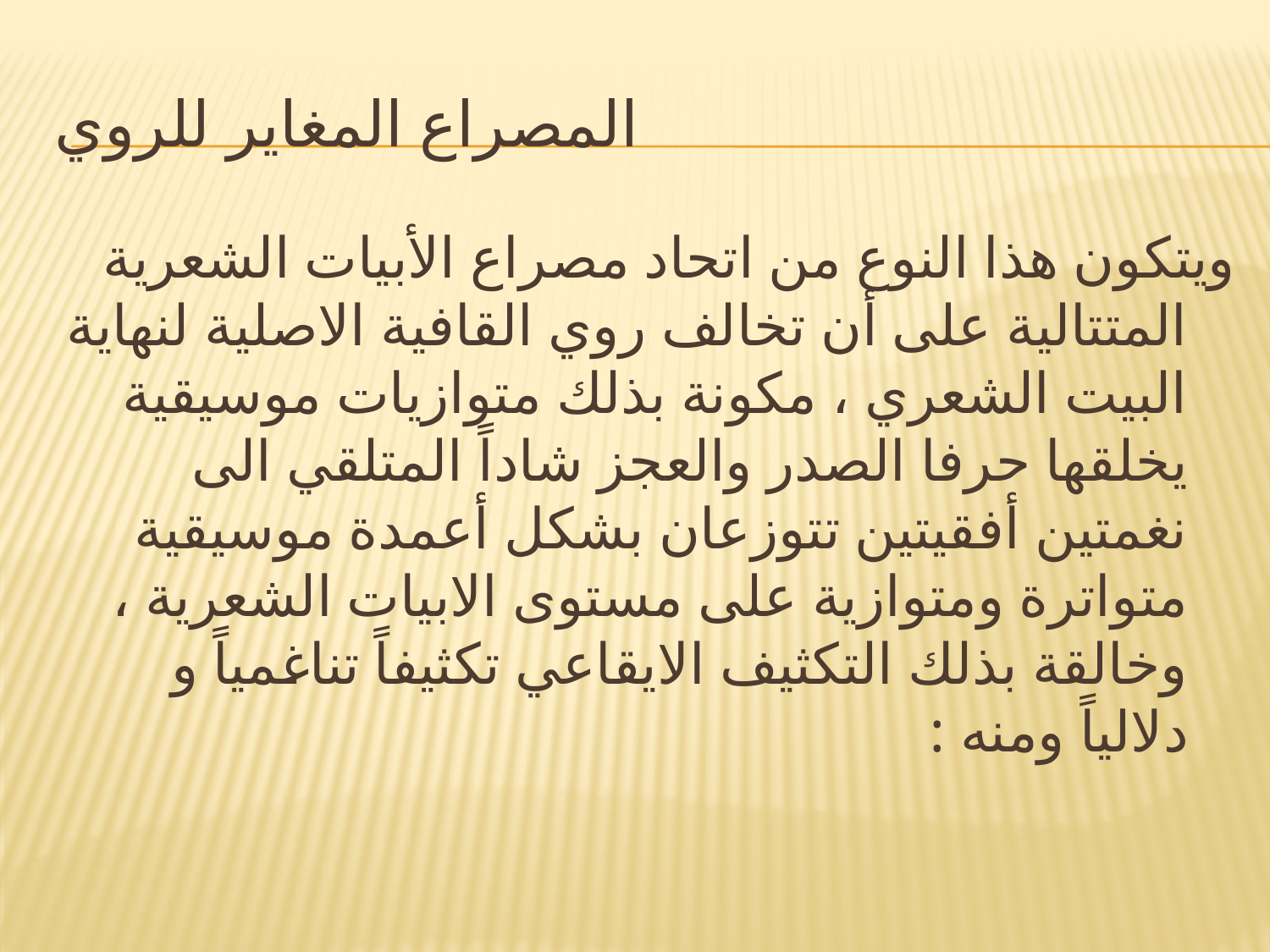

# المصراع المغاير للروي
ويتكون هذا النوع من اتحاد مصراع الأبيات الشعرية المتتالية على أن تخالف روي القافية الاصلية لنهاية البيت الشعري ، مكونة بذلك متوازيات موسيقية يخلقها حرفا الصدر والعجز شاداً المتلقي الى نغمتين أفقيتين تتوزعان بشكل أعمدة موسيقية متواترة ومتوازية على مستوى الابيات الشعرية ، وخالقة بذلك التكثيف الايقاعي تكثيفاً تناغمياً و دلالياً ومنه :